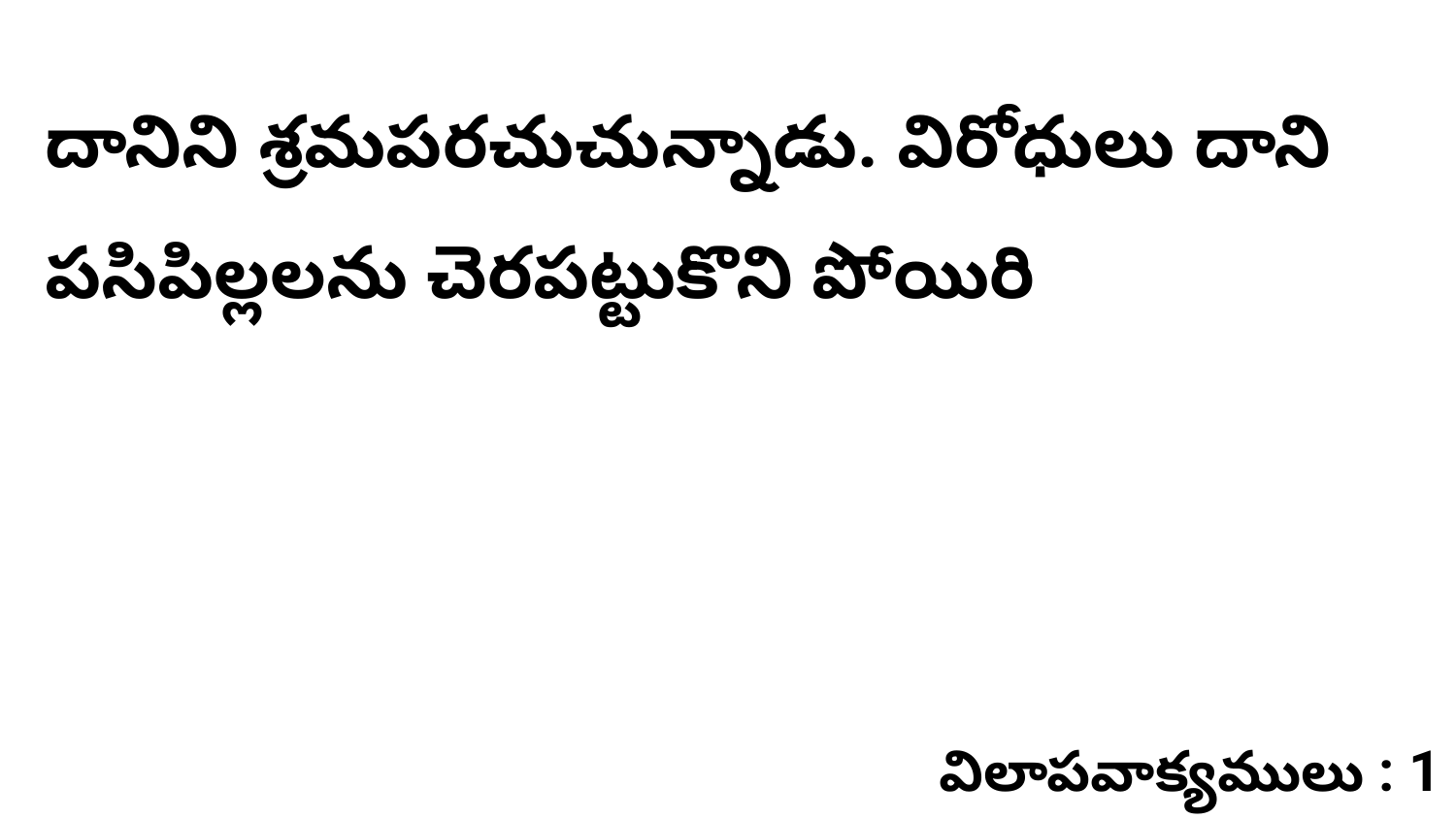

దానిని శ్రమపరచుచున్నాడు. విరోధులు దాని పసిపిల్లలను చెరపట్టుకొని పోయిరి
విలాపవాక్యములు : 1